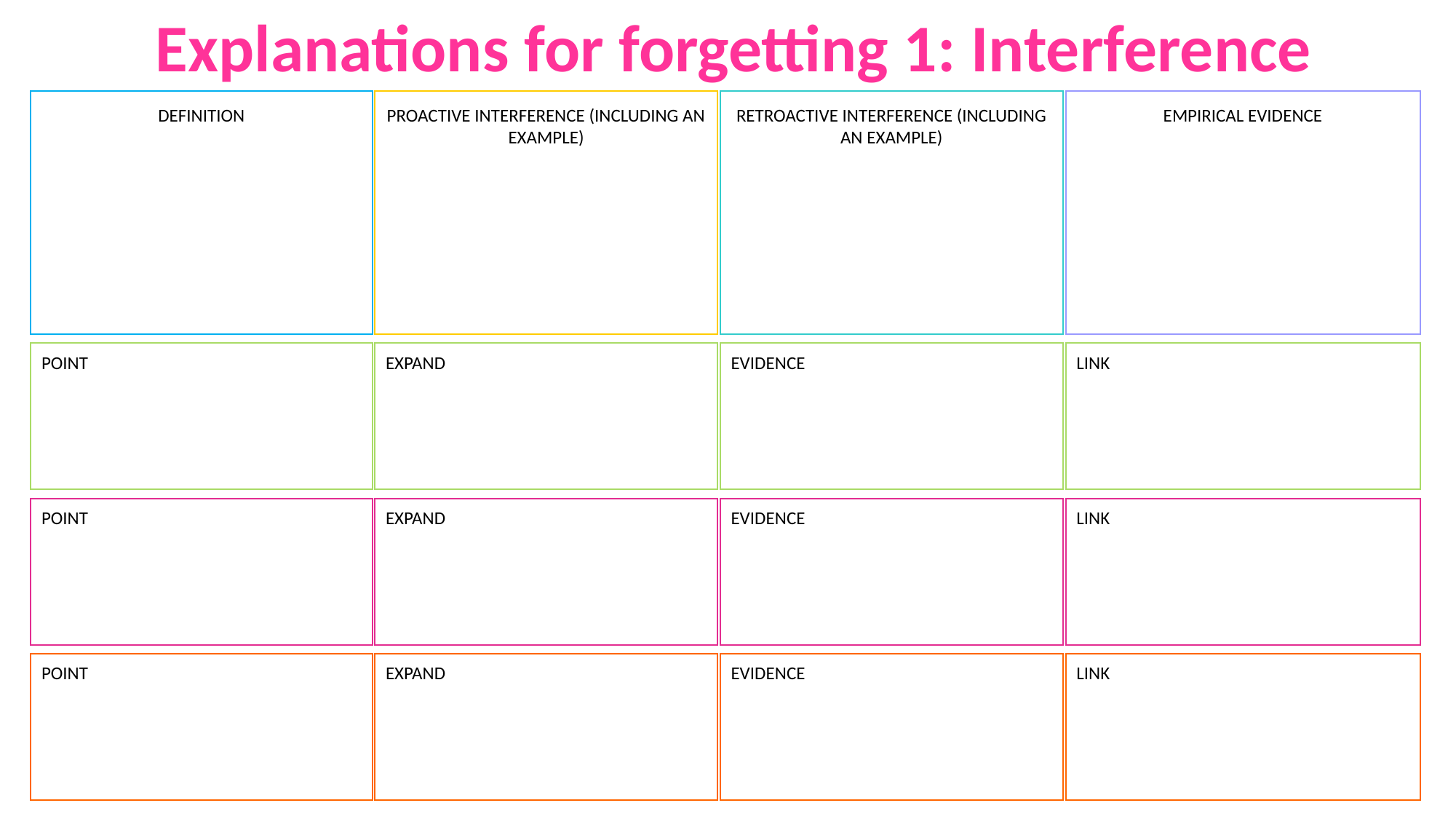

Explanations for forgetting 1: Interference
RETROACTIVE INTERFERENCE (INCLUDING AN EXAMPLE)

EMPIRICAL EVIDENCE

DEFINITION

PROACTIVE INTERFERENCE (INCLUDING AN EXAMPLE)

POINT

EXPAND

EVIDENCE

LINK

POINT

EXPAND

EVIDENCE

LINK

POINT

EXPAND

EVIDENCE

LINK